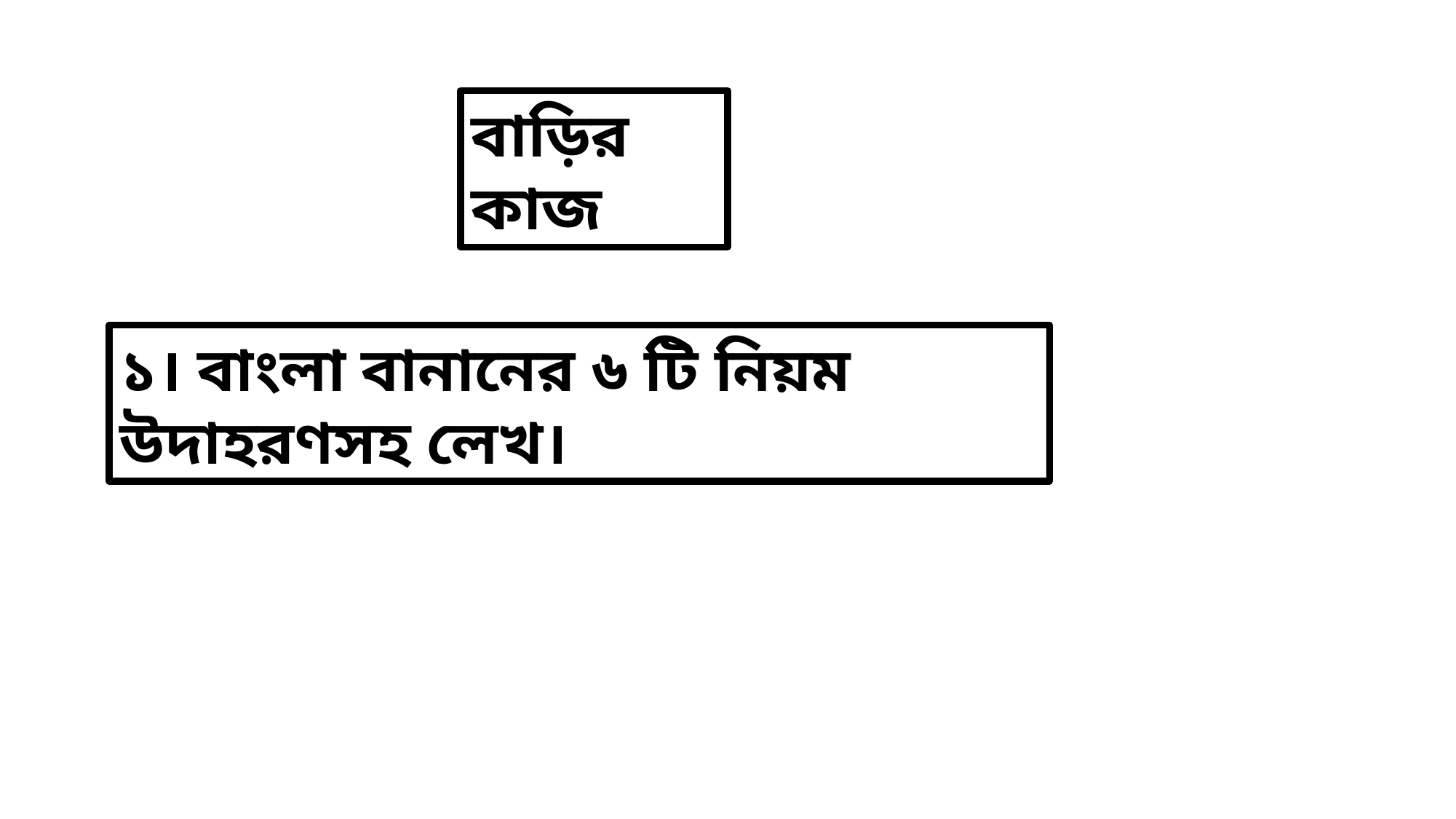

বাড়ির কাজ
১। বাংলা বানানের ৬ টি নিয়ম উদাহরণসহ লেখ।